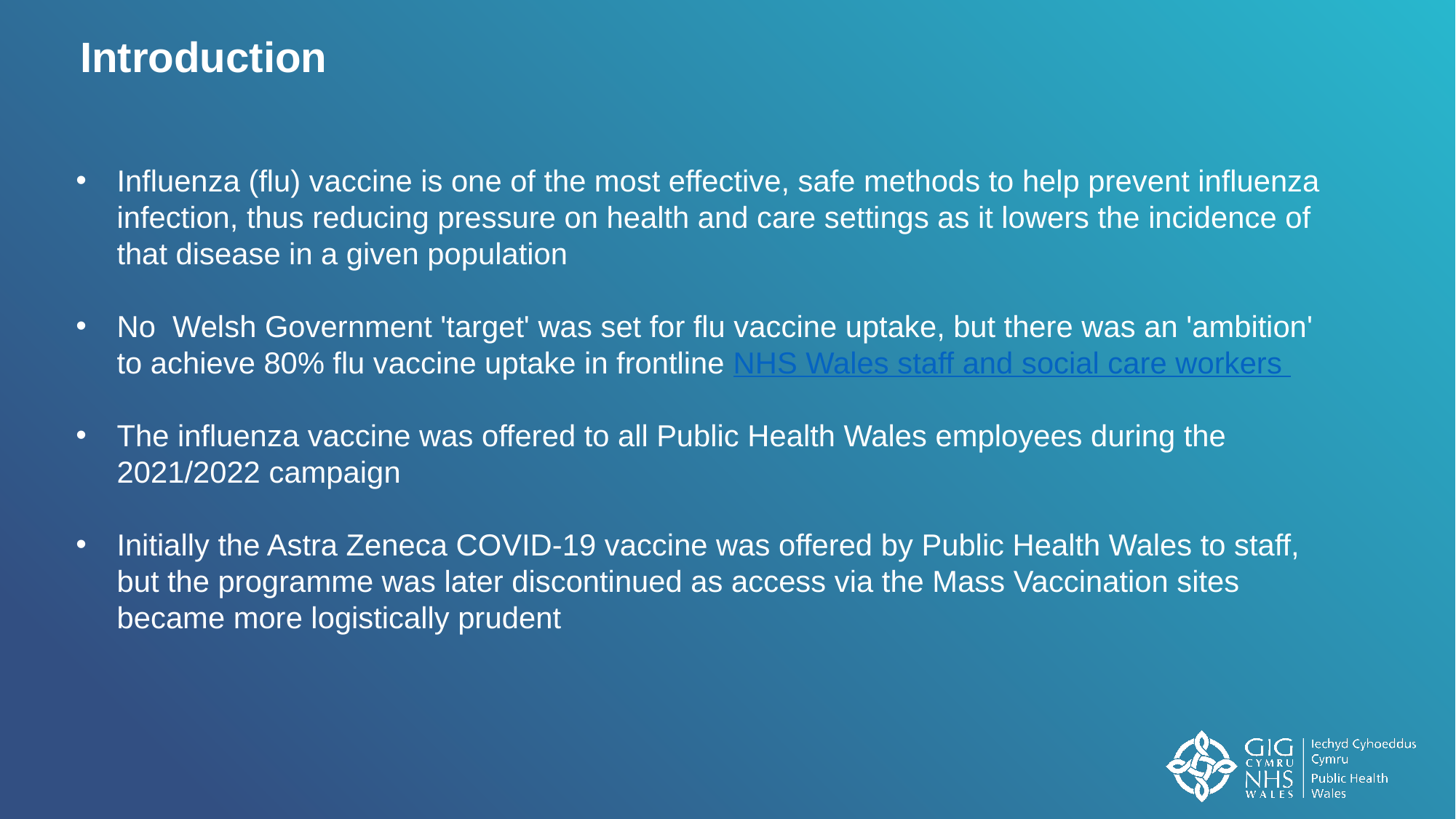

Introduction

Influenza (flu) vaccine is one of the most effective, safe methods to help prevent influenza infection, thus reducing pressure on health and care settings as it lowers the incidence of that disease in a given population

No  Welsh Government 'target' was set for flu vaccine uptake, but there was an 'ambition' to achieve 80% flu vaccine uptake in frontline NHS Wales staff and social care workers

The influenza vaccine was offered to all Public Health Wales employees during the 2021/2022 campaign

Initially the Astra Zeneca COVID-19 vaccine was offered by Public Health Wales to staff, but the programme was later discontinued as access via the Mass Vaccination sites became more logistically prudent